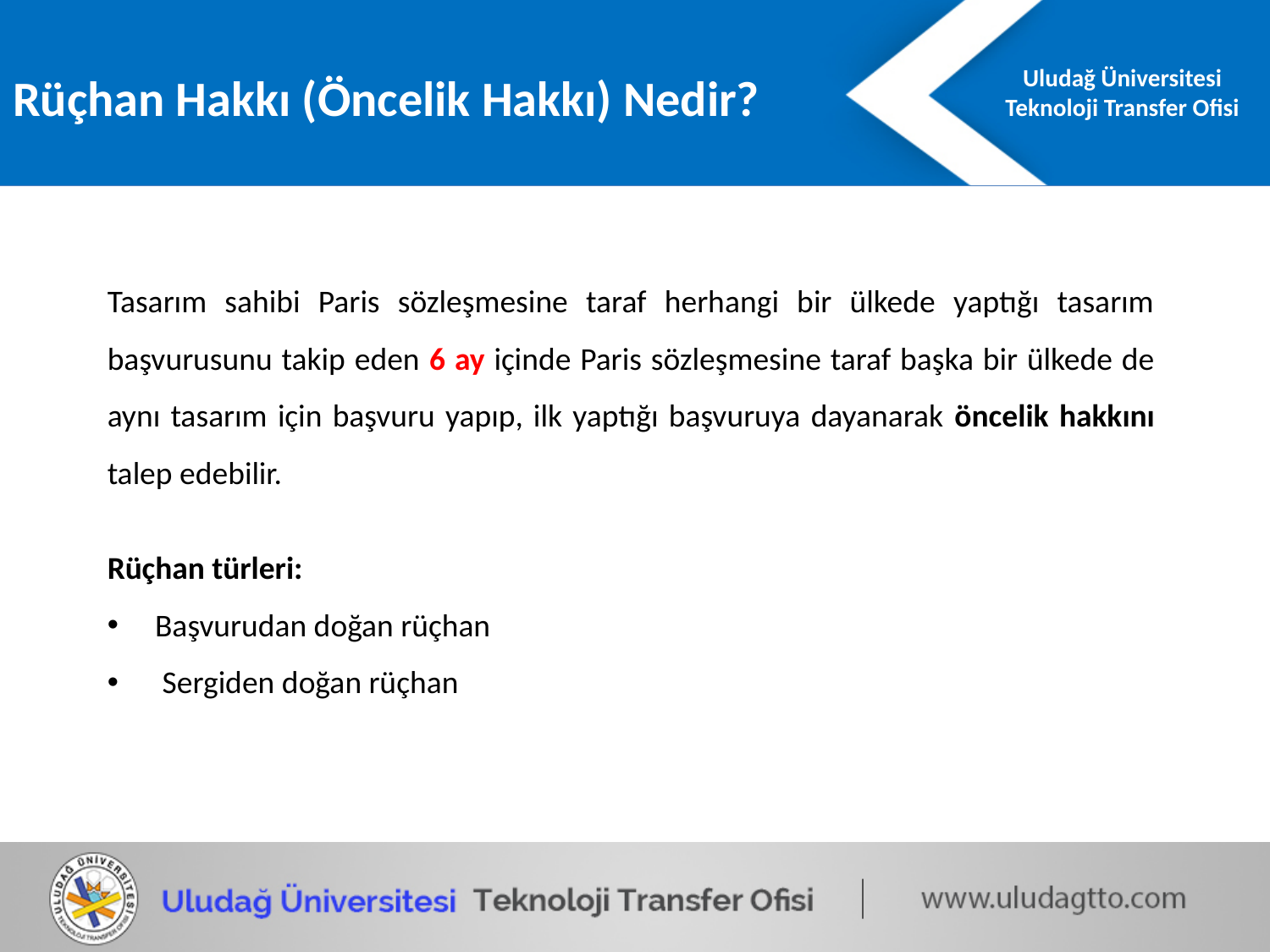

Rüçhan Hakkı (Öncelik Hakkı) Nedir?
Tasarım sahibi Paris sözleşmesine taraf herhangi bir ülkede yaptığı tasarım başvurusunu takip eden 6 ay içinde Paris sözleşmesine taraf başka bir ülkede de aynı tasarım için başvuru yapıp, ilk yaptığı başvuruya dayanarak öncelik hakkını talep edebilir.

Rüçhan türleri:
Başvurudan doğan rüçhan
 Sergiden doğan rüçhan